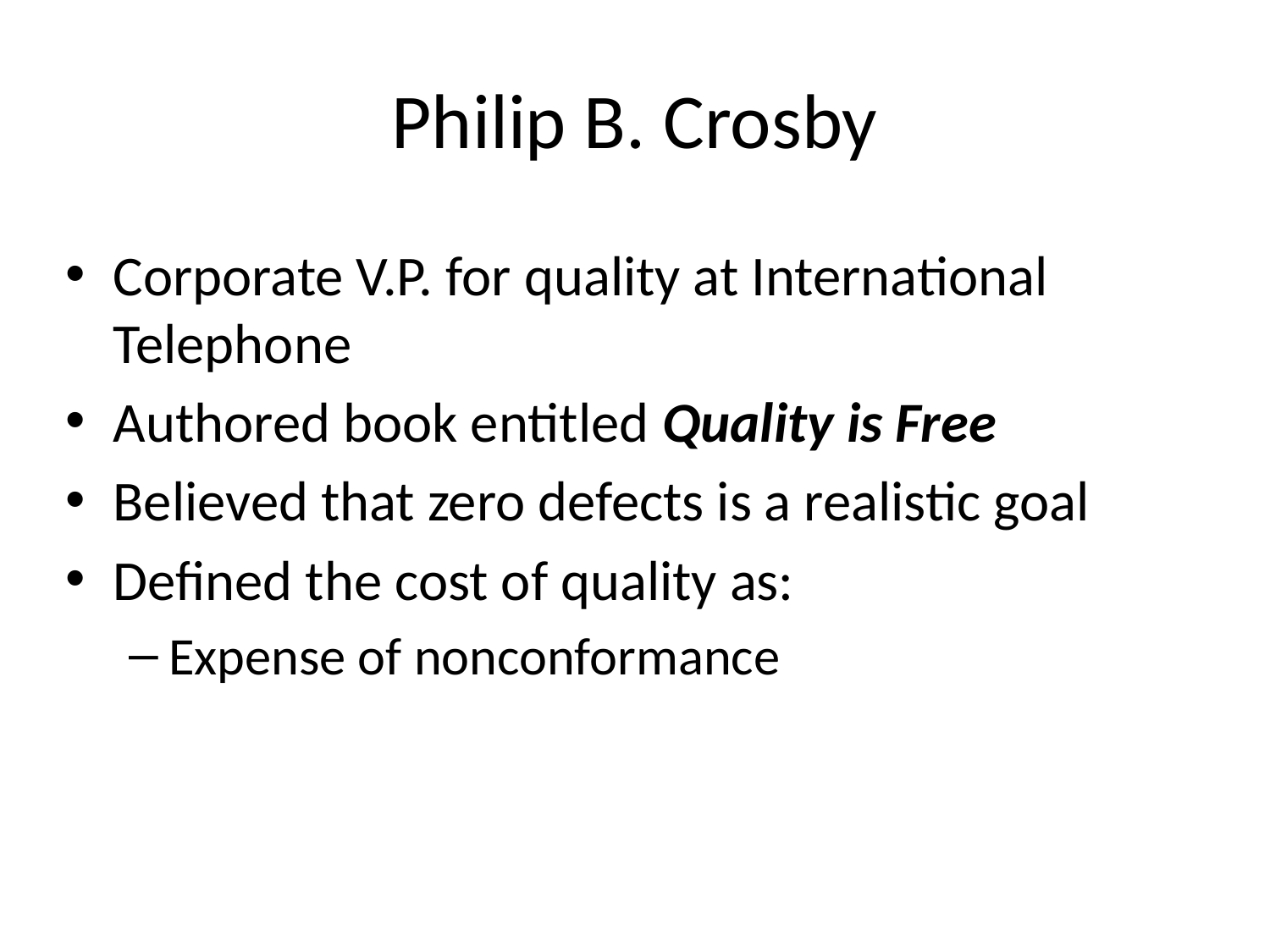

# Philip B. Crosby
Corporate V.P. for quality at International Telephone
Authored book entitled Quality is Free
Believed that zero defects is a realistic goal
Defined the cost of quality as:
Expense of nonconformance